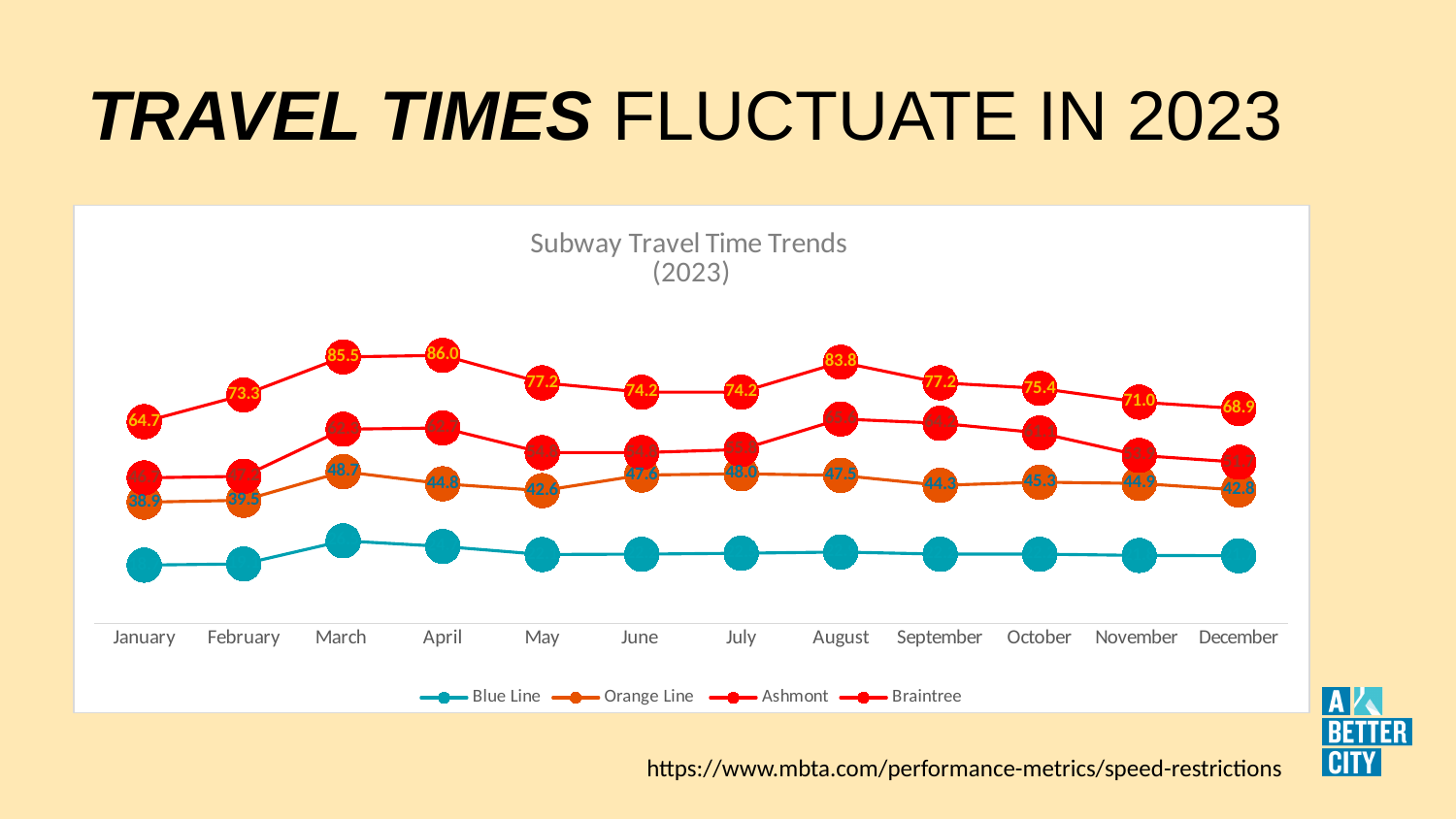

# Travel Times fluctuate in 2023

### Chart: Subway Travel Time Trends
(2023)

| Category | Blue Line | Orange Line  | Ashmont | Braintree |
|---|---|---|---|---|
| January | 18.7 | 38.9 | 46.7 | 64.7 |
| February | 19.1 | 39.5 | 47.2 | 73.3 |
| March  | 26.5 | 48.7 | 62.3 | 85.5 |
| April | 24.7 | 44.8 | 62.7 | 86.0 |
| May | 22.1 | 42.6 | 54.8 | 77.2 |
| June  | 22.2 | 47.6 | 54.8 | 74.2 |
| July | 22.5 | 48.0 | 55.8 | 74.2 |
| August | 22.9 | 47.5 | 65.6 | 83.8 |
| September | 22.2 | 44.3 | 64.2 | 77.2 |
| October | 22.2 | 45.3 | 61.1 | 75.4 |
| November  | 21.8 | 44.9 | 53.9 | 71.0 |
| December | 21.7 | 42.8 | 51.7 | 68.9 |
https://www.mbta.com/performance-metrics/speed-restrictions